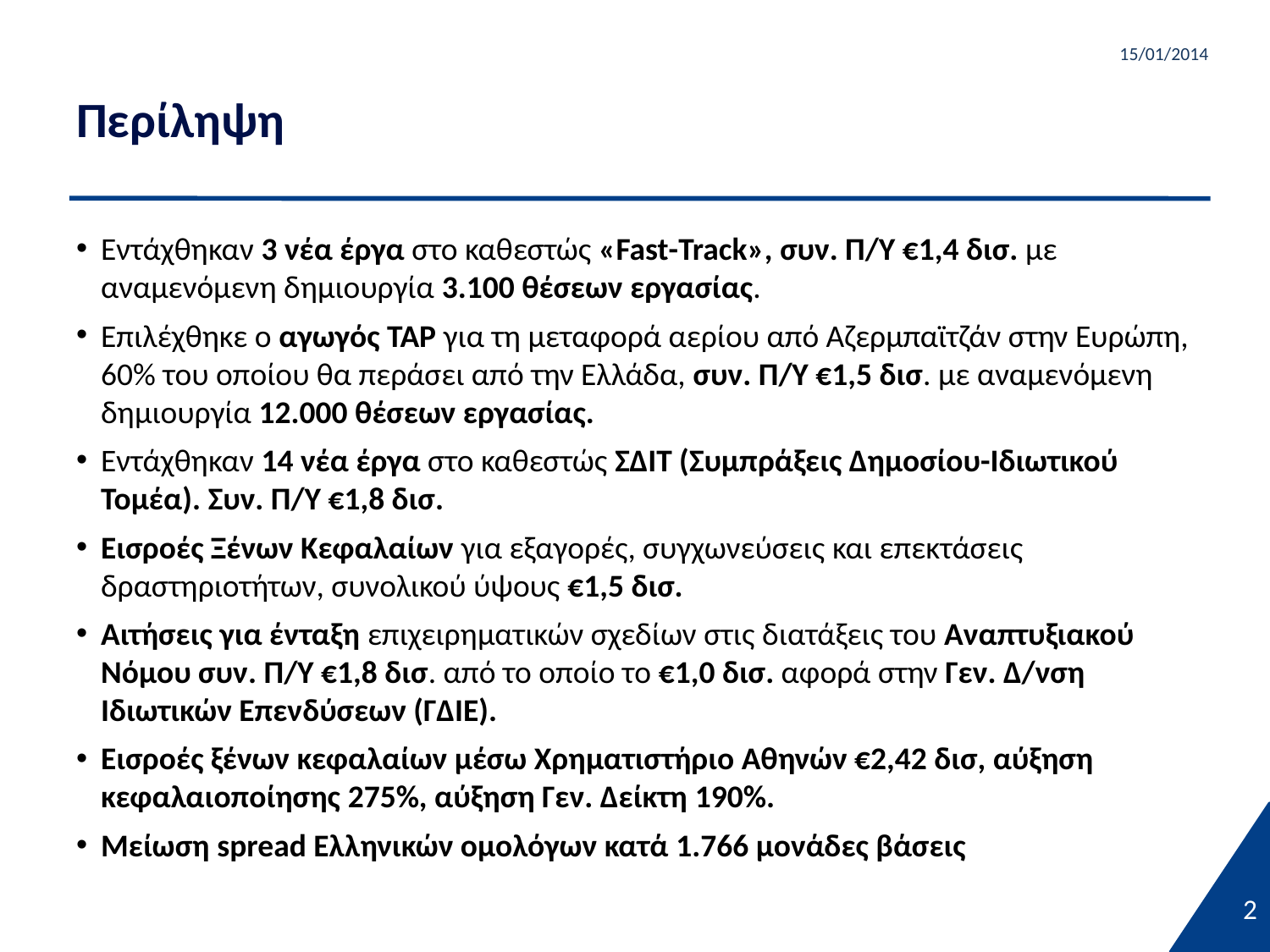

15/01/2014
# Περίληψη
Εντάχθηκαν 3 νέα έργα στο καθεστώς «Fast-Track», συν. Π/Υ €1,4 δισ. με αναμενόμενη δημιουργία 3.100 θέσεων εργασίας.
Επιλέχθηκε ο αγωγός TAP για τη μεταφορά αερίου από Αζερμπαϊτζάν στην Ευρώπη, 60% του οποίου θα περάσει από την Ελλάδα, συν. Π/Υ €1,5 δισ. με αναμενόμενη δημιουργία 12.000 θέσεων εργασίας.
Εντάχθηκαν 14 νέα έργα στο καθεστώς ΣΔΙΤ (Συμπράξεις Δημοσίου-Ιδιωτικού Τομέα). Συν. Π/Υ €1,8 δισ.
Εισροές Ξένων Κεφαλαίων για εξαγορές, συγχωνεύσεις και επεκτάσεις δραστηριοτήτων, συνολικού ύψους €1,5 δισ.
Αιτήσεις για ένταξη επιχειρηματικών σχεδίων στις διατάξεις του Αναπτυξιακού Νόμου συν. Π/Υ €1,8 δισ. από το οποίο το €1,0 δισ. αφορά στην Γεν. Δ/νση Ιδιωτικών Επενδύσεων (ΓΔΙΕ).
Εισροές ξένων κεφαλαίων μέσω Χρηματιστήριο Αθηνών €2,42 δισ, αύξηση κεφαλαιοποίησης 275%, αύξηση Γεν. Δείκτη 190%.
Μείωση spread Ελληνικών ομολόγων κατά 1.766 μονάδες βάσεις
2